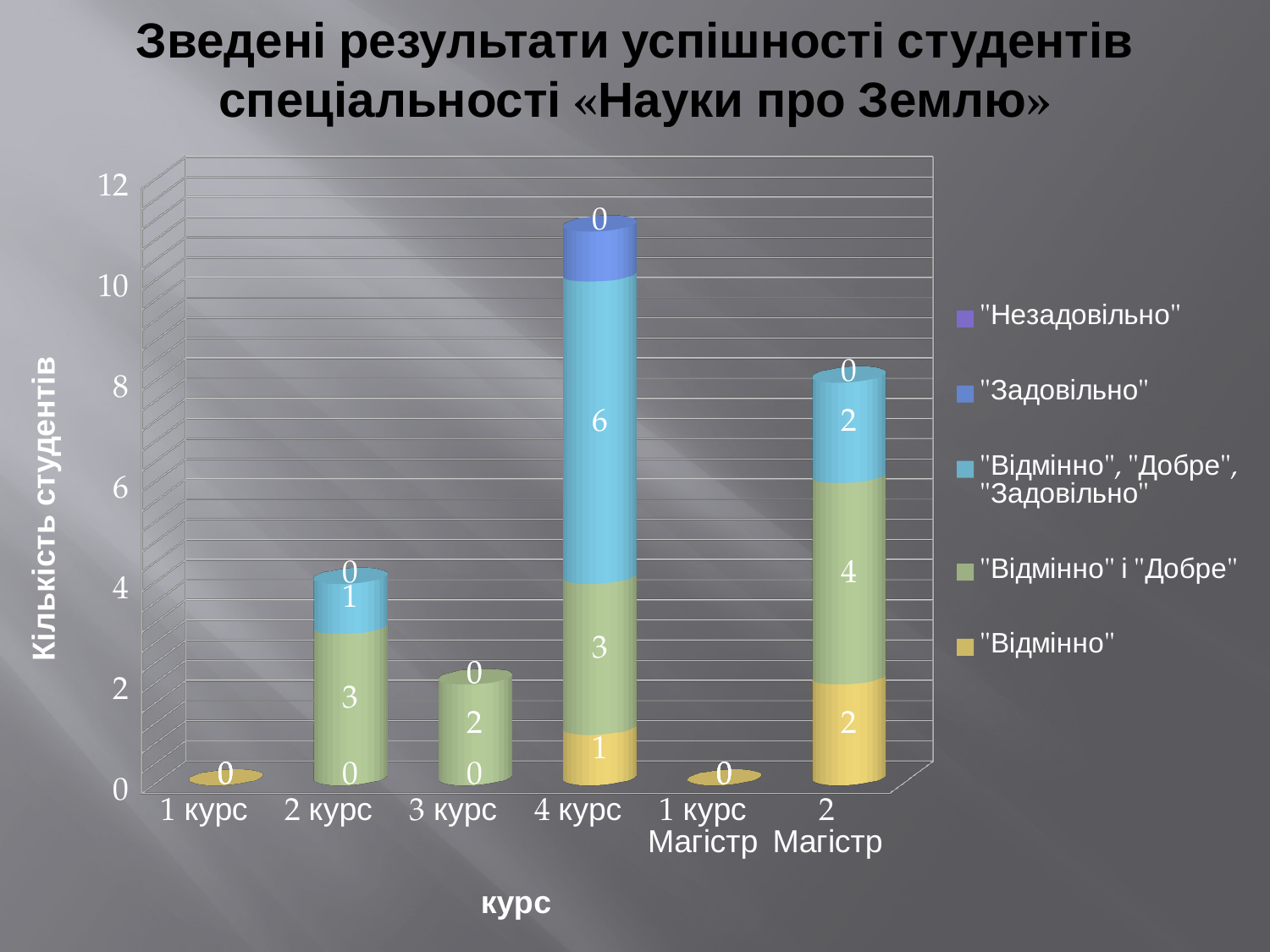

# Зведені результати успішності студентів спеціальності «Науки про Землю»

[unsupported chart]